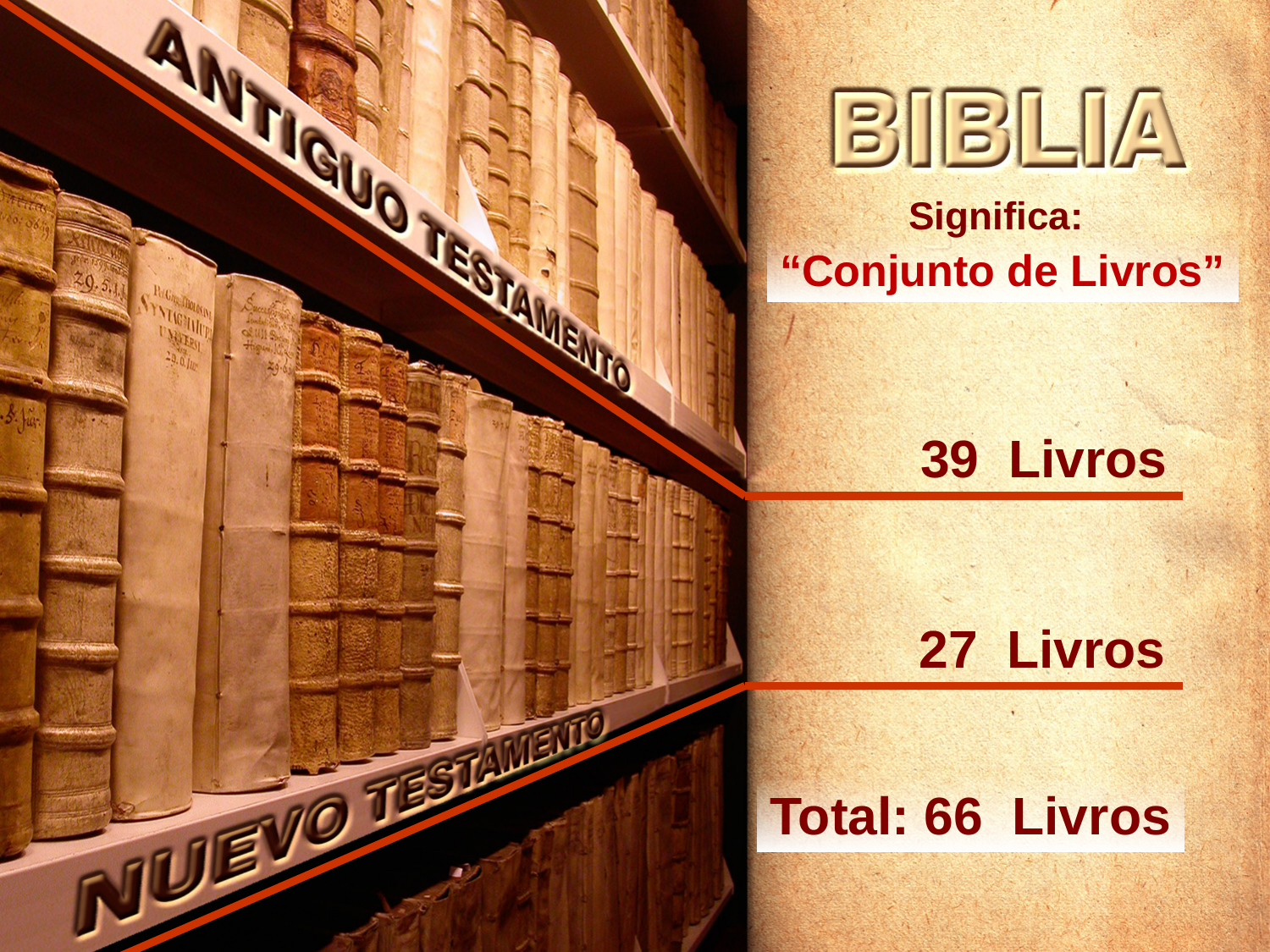

Significa:
“Conjunto de Livros”
39  Livros
27  Livros
Total: 66  Livros